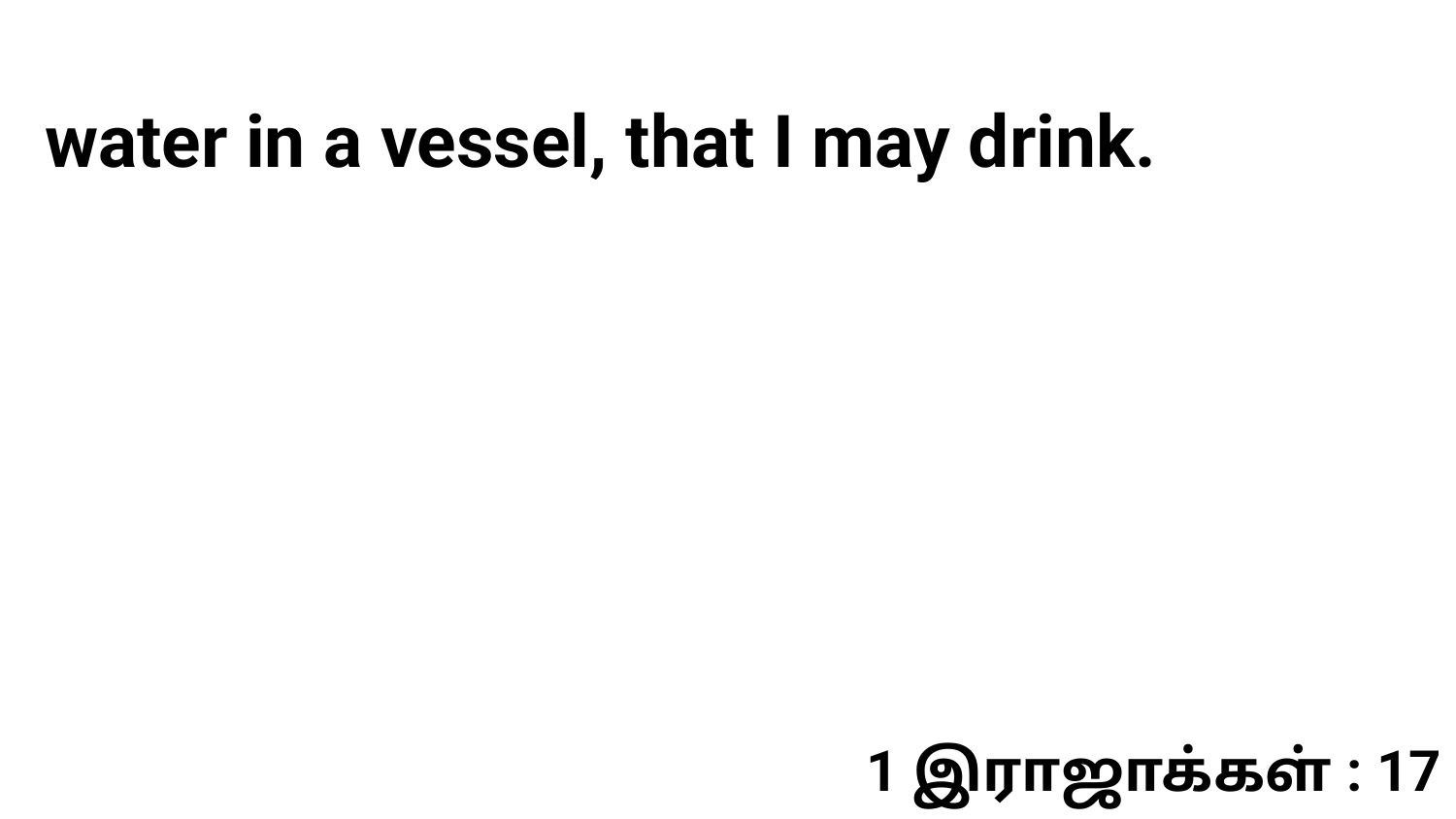

water in a vessel, that I may drink.
1 இராஜாக்கள் : 17